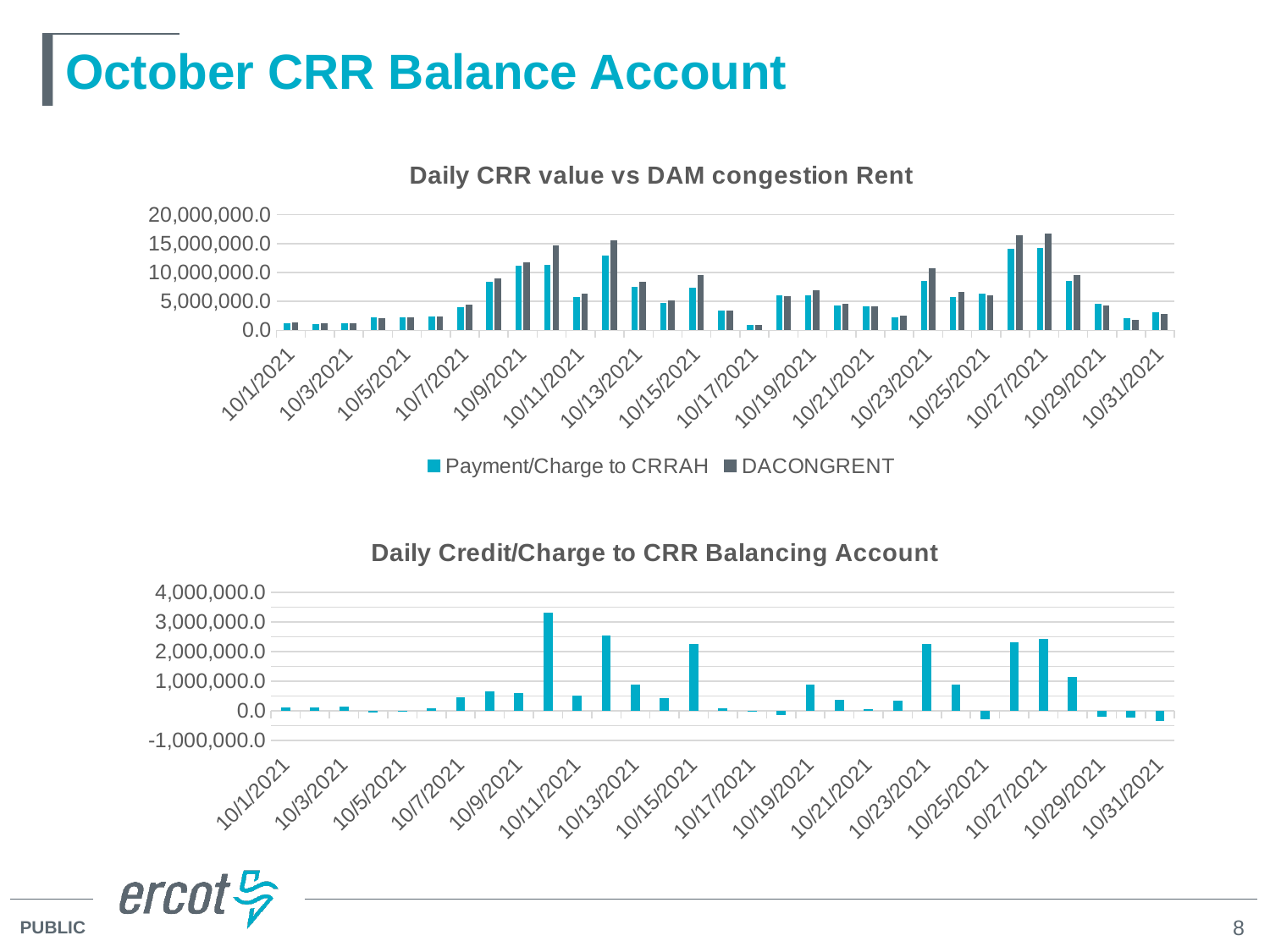

# October CRR Balance Account

### Chart: Daily CRR value vs DAM congestion Rent

| Category | Payment/Charge to CRRAH | DACONGRENT |
|---|---|---|
| 44470 | 1251621.49 | 1370102.99 |
| 44471 | 1034612.6399999999 | 1157393.69 |
| 44472 | 1150048.66 | 1286017.82 |
| 44473 | 2207193.14 | 2149417.55 |
| 44474 | 2310703.04 | 2296286.87 |
| 44475 | 2375345.5599999996 | 2454046.4 |
| 44476 | 3981844.1400000006 | 4437981.53 |
| 44477 | 8338070.059999999 | 8998357.23 |
| 44478 | 11183134.27 | 11770821.13 |
| 44479 | 11357821.579999998 | 14659651.25 |
| 44480 | 5822636.79 | 6337985.18 |
| 44481 | 13001322.040000001 | 15548580.39 |
| 44482 | 7516554.16 | 8414327.02 |
| 44483 | 4738252.52 | 5167887.38 |
| 44484 | 7325258.34 | 9573934.02 |
| 44485 | 3402130.14 | 3480768.15 |
| 44486 | 882939.5499999999 | 898861.86 |
| 44487 | 6062463.53 | 5918281.6 |
| 44488 | 6095766.390000001 | 6980666.48 |
| 44489 | 4293591.16 | 4659936.57 |
| 44490 | 4143252.88 | 4211740.9 |
| 44491 | 2220708.53 | 2566362.86 |
| 44492 | 8476909.07 | 10726877.69 |
| 44493 | 5706755.9399999995 | 6590887.73 |
| 44494 | 6318326.33 | 6022821.28 |
| 44495 | 14075739.64 | 16398982.69 |
| 44496 | 14250558.870000001 | 16683707.79 |
| 44497 | 8469673.08 | 9609878.13 |
| 44498 | 4518665.3100000005 | 4312557.64 |
| 44499 | 2040016.9900000002 | 1826993.72 |
| 44500 | 3118187.38 | 2768265.79 |

### Chart: Daily Credit/Charge to CRR Balancing Account

| Category | DAILY_CREDIT_OR_SHORT |
|---|---|
| 44470 | 118481.5 |
| 44471 | 122781.05 |
| 44472 | 135969.16 |
| 44473 | -57775.59 |
| 44474 | -14416.17 |
| 44475 | 78700.84 |
| 44476 | 456137.39 |
| 44477 | 660287.17 |
| 44478 | 587686.86 |
| 44479 | 3301829.67 |
| 44480 | 515348.39 |
| 44481 | 2547258.35 |
| 44482 | 897772.86 |
| 44483 | 429634.86 |
| 44484 | 2248675.68 |
| 44485 | 78638.01 |
| 44486 | 15922.31 |
| 44487 | -144181.93 |
| 44488 | 884900.09 |
| 44489 | 366345.41 |
| 44490 | 68488.02 |
| 44491 | 345654.33 |
| 44492 | 2249968.62 |
| 44493 | 884131.79 |
| 44494 | -295505.05 |
| 44495 | 2323243.05 |
| 44496 | 2433148.92 |
| 44497 | 1140205.05 |
| 44498 | -206107.67 |
| 44499 | -213023.27 |
| 44500 | -349921.59 |